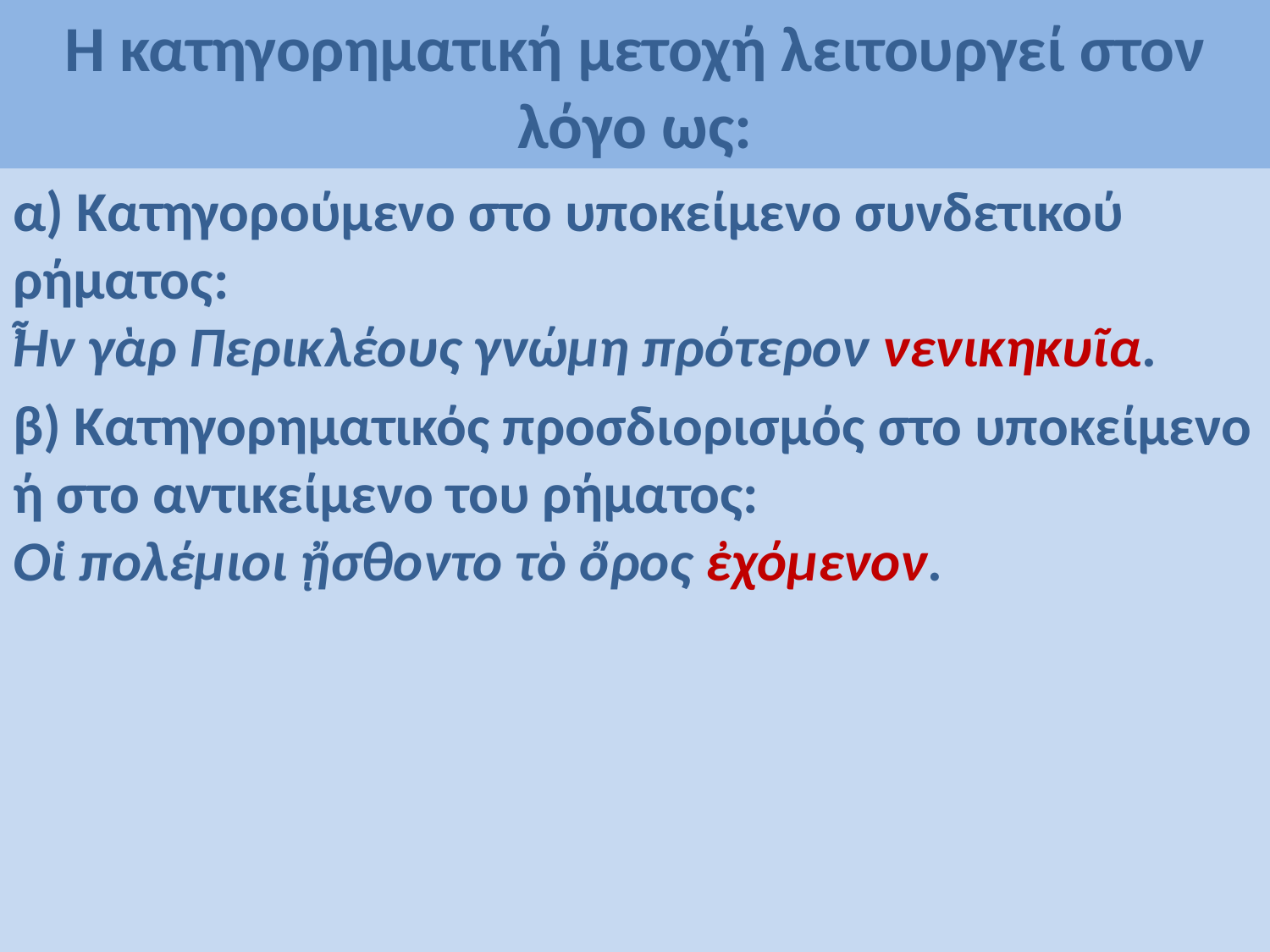

# Η κατηγορηματική μετοχή λειτουργεί στον λόγο ως:
α) Κατηγορούμενο στο υποκείμενο συνδετικού ρήματος:
Ἦν γὰρ Περικλέους γνώμη πρότερον νενικηκυῖα.
β) Κατηγορηματικός προσδιορισμός στο υποκείμενο ή στο αντικείμενο του ρήματος:
Οἱ πολέμιοι ᾔσθοντο τὸ ὄρος ἐχόμενον.